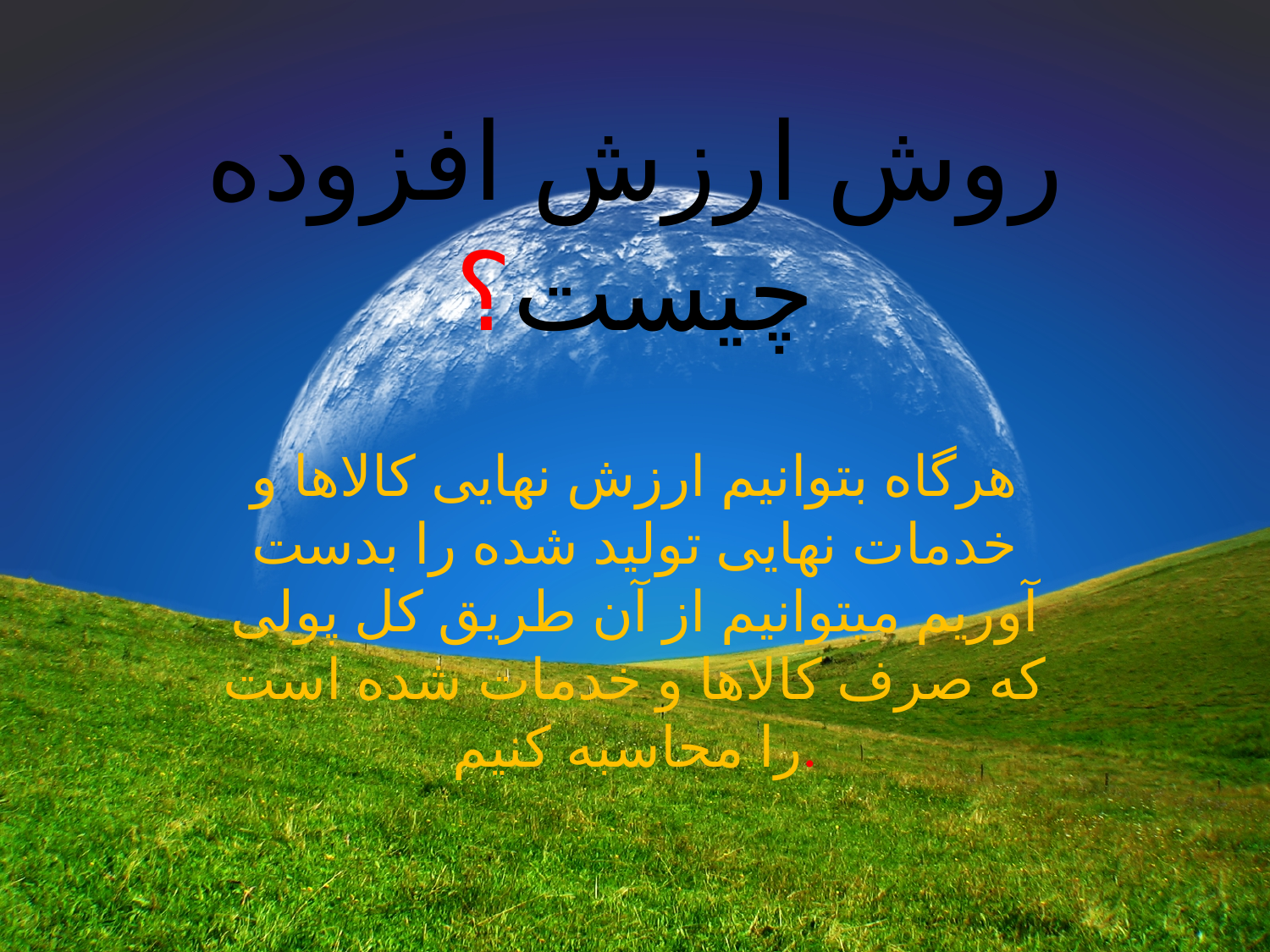

# روش ارزش افزوده چیست؟
هرگاه بتوانیم ارزش نهایی کالاها و خدمات نهایی تولید شده را بدست آوریم میتوانیم از آن طریق کل پولی که صرف کالاها و خدمات شده است را محاسبه کنیم.